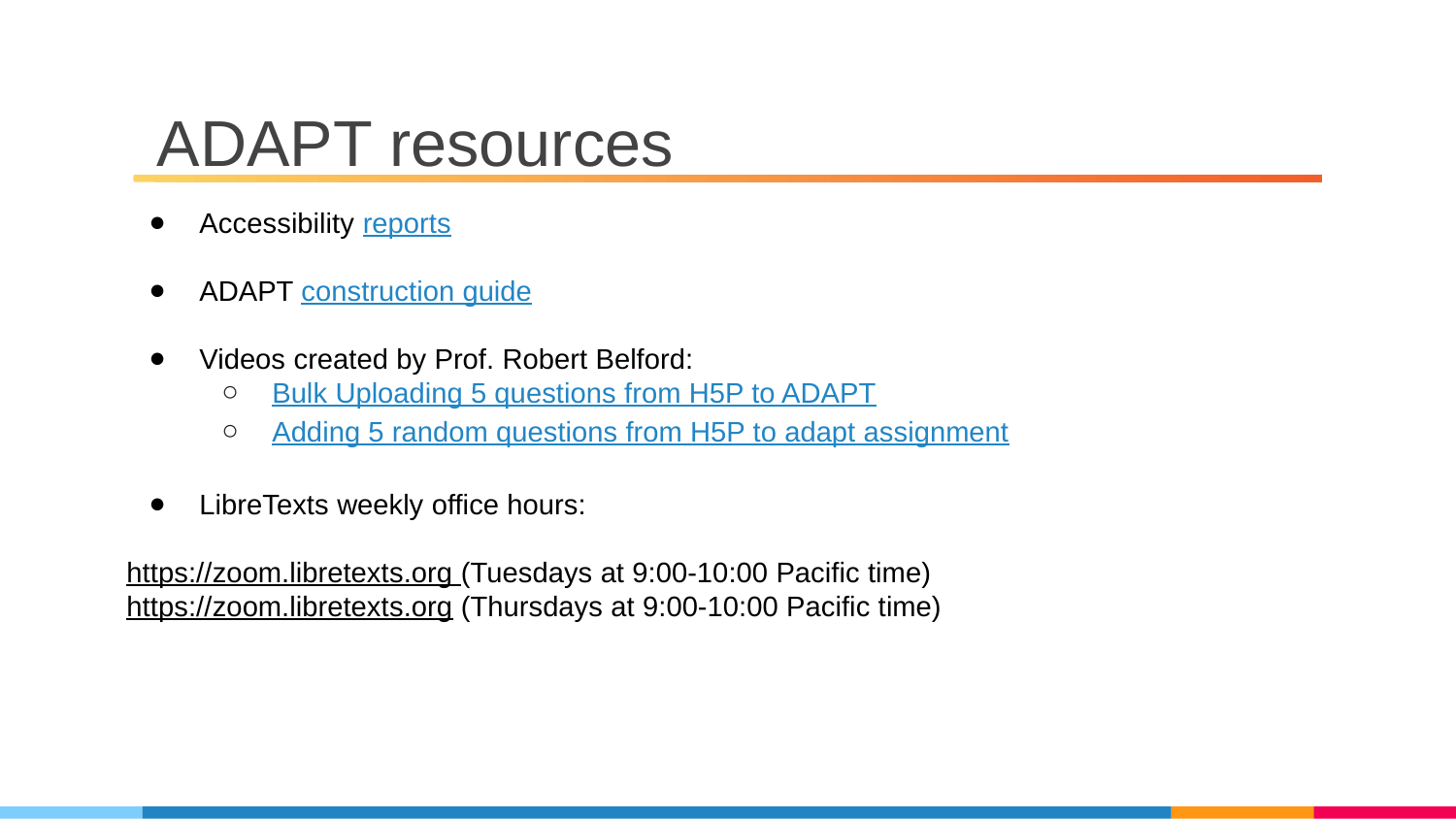

# ADAPT resources
Accessibility reports

ADAPT construction guide

Videos created by Prof. Robert Belford:
Bulk Uploading 5 questions from H5P to ADAPT
Adding 5 random questions from H5P to adapt assignment

LibreTexts weekly office hours:

https://zoom.libretexts.org (Tuesdays at 9:00-10:00 Pacific time)
https://zoom.libretexts.org (Thursdays at 9:00-10:00 Pacific time)